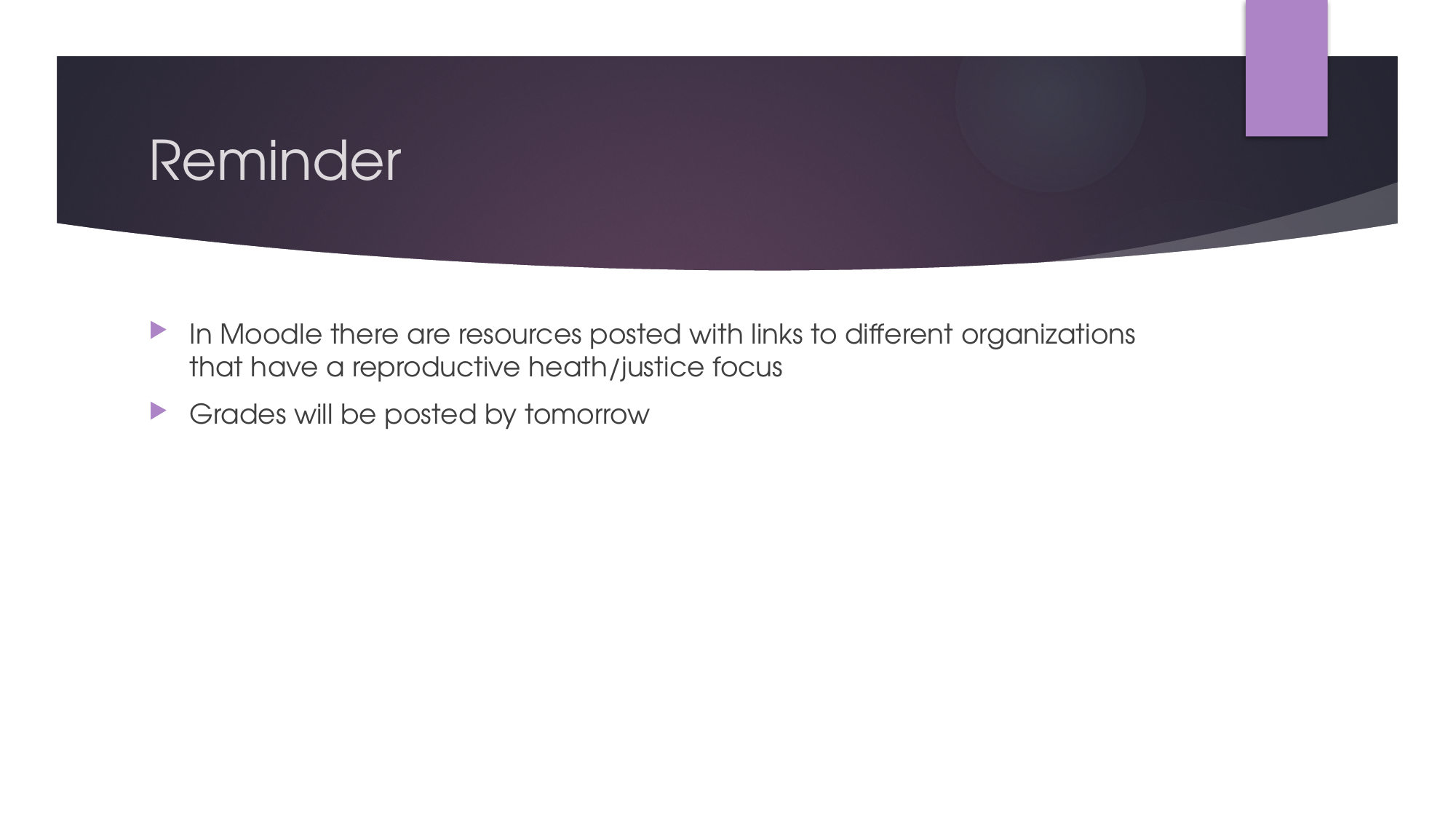

# Reminder
In Moodle there are resources posted with links to different organizations that have a reproductive heath/justice focus
Grades will be posted by tomorrow